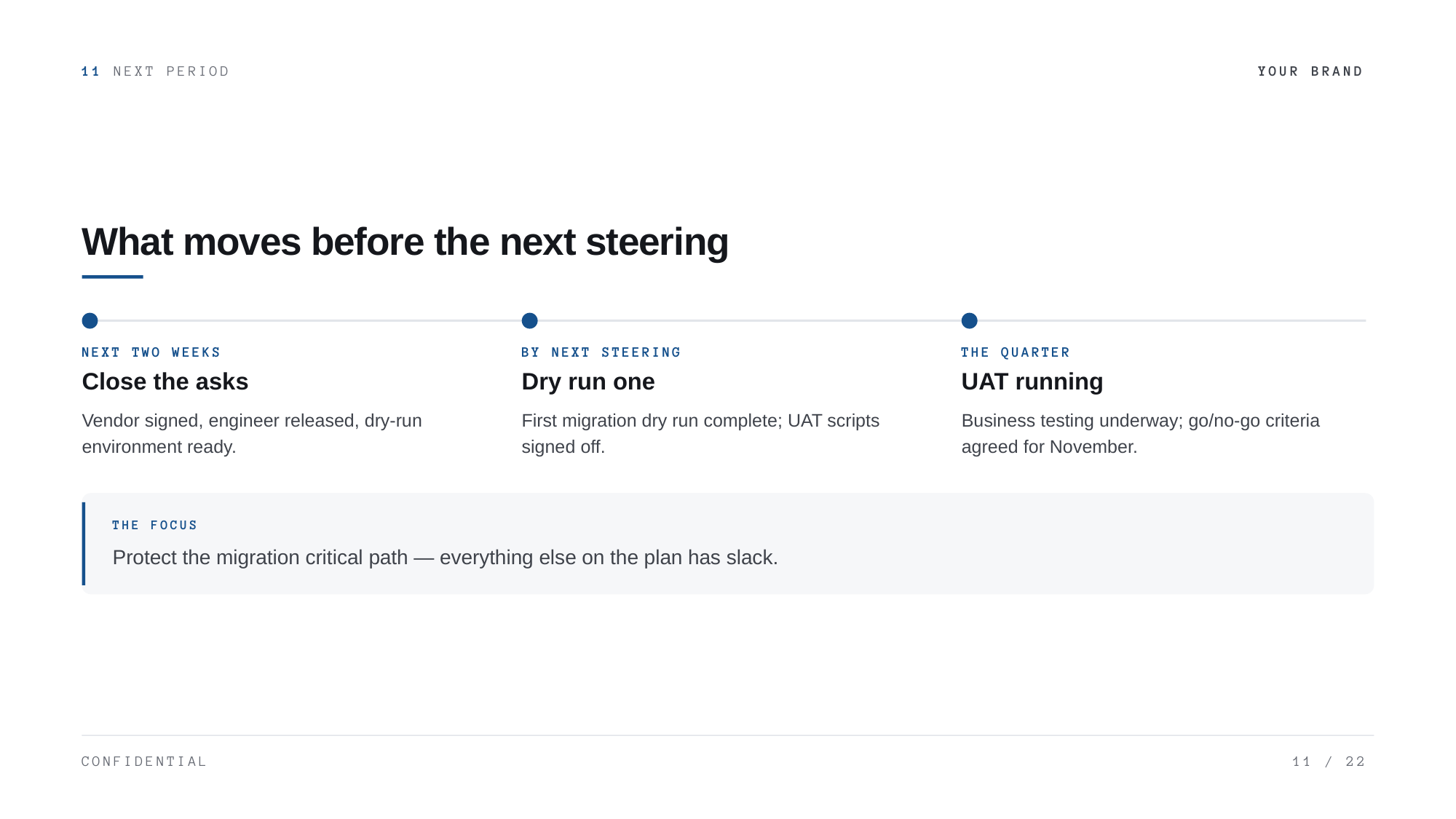

11 NEXT PERIOD
YOUR BRAND
What moves before the next steering

NEXT TWO WEEKS
BY NEXT STEERING
THE QUARTER
Close the asks
Dry run one
UAT running
Vendor signed, engineer released, dry-run
environment ready.
First migration dry run complete; UAT scripts
signed off.
Business testing underway; go/no-go criteria
agreed for November.

THE FOCUS
Protect the migration critical path — everything else on the plan has slack.

CONFIDENTIAL
11 / 22